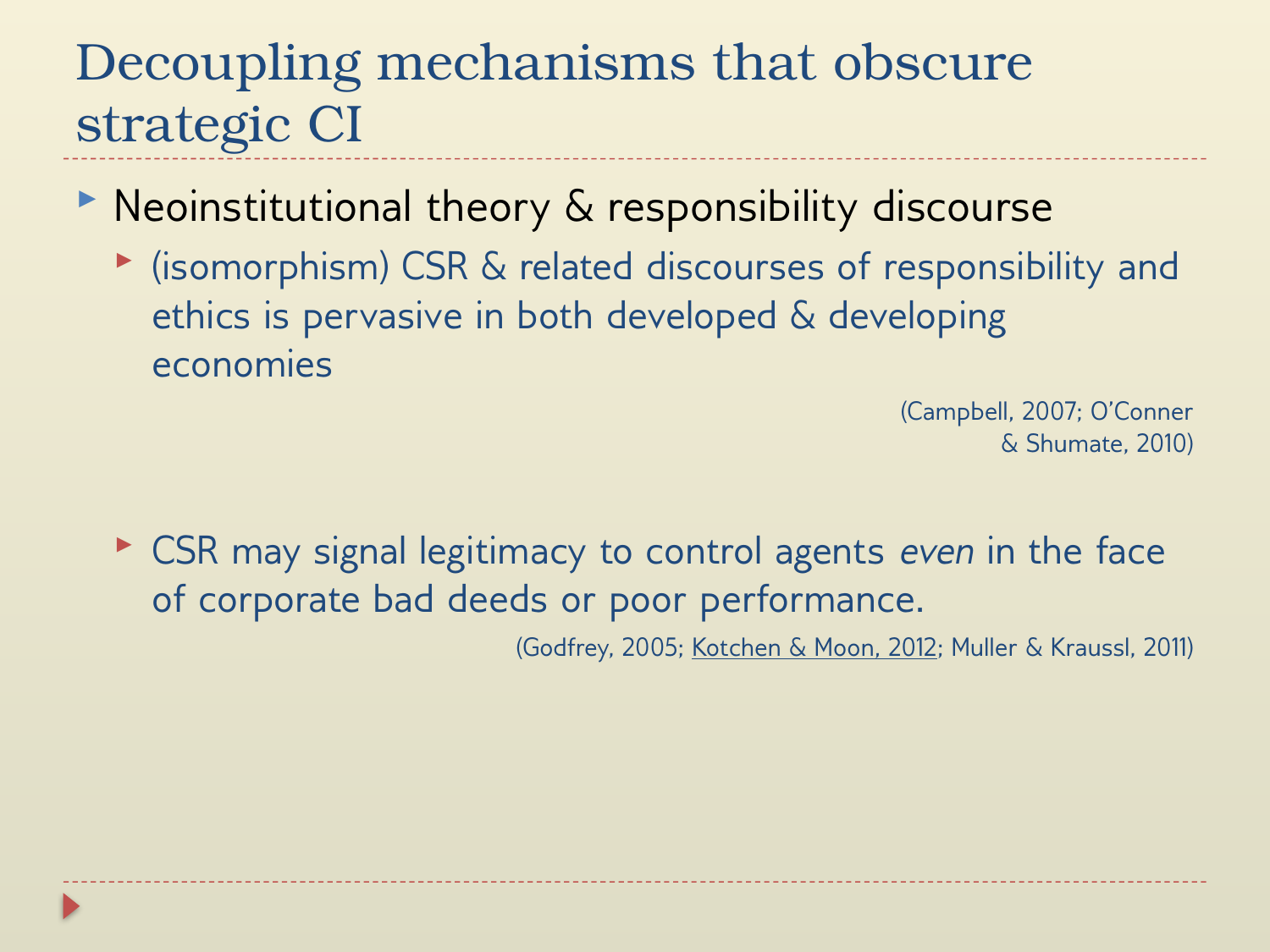

# Decoupling mechanisms that obscure strategic CI
Neoinstitutional theory & responsibility discourse
(isomorphism) CSR & related discourses of responsibility and ethics is pervasive in both developed & developing economies
						(Campbell, 2007; O’Conner & Shumate, 2010)

CSR may signal legitimacy to control agents even in the face of corporate bad deeds or poor performance.
(Godfrey, 2005; Kotchen & Moon, 2012; Muller & Kraussl, 2011)